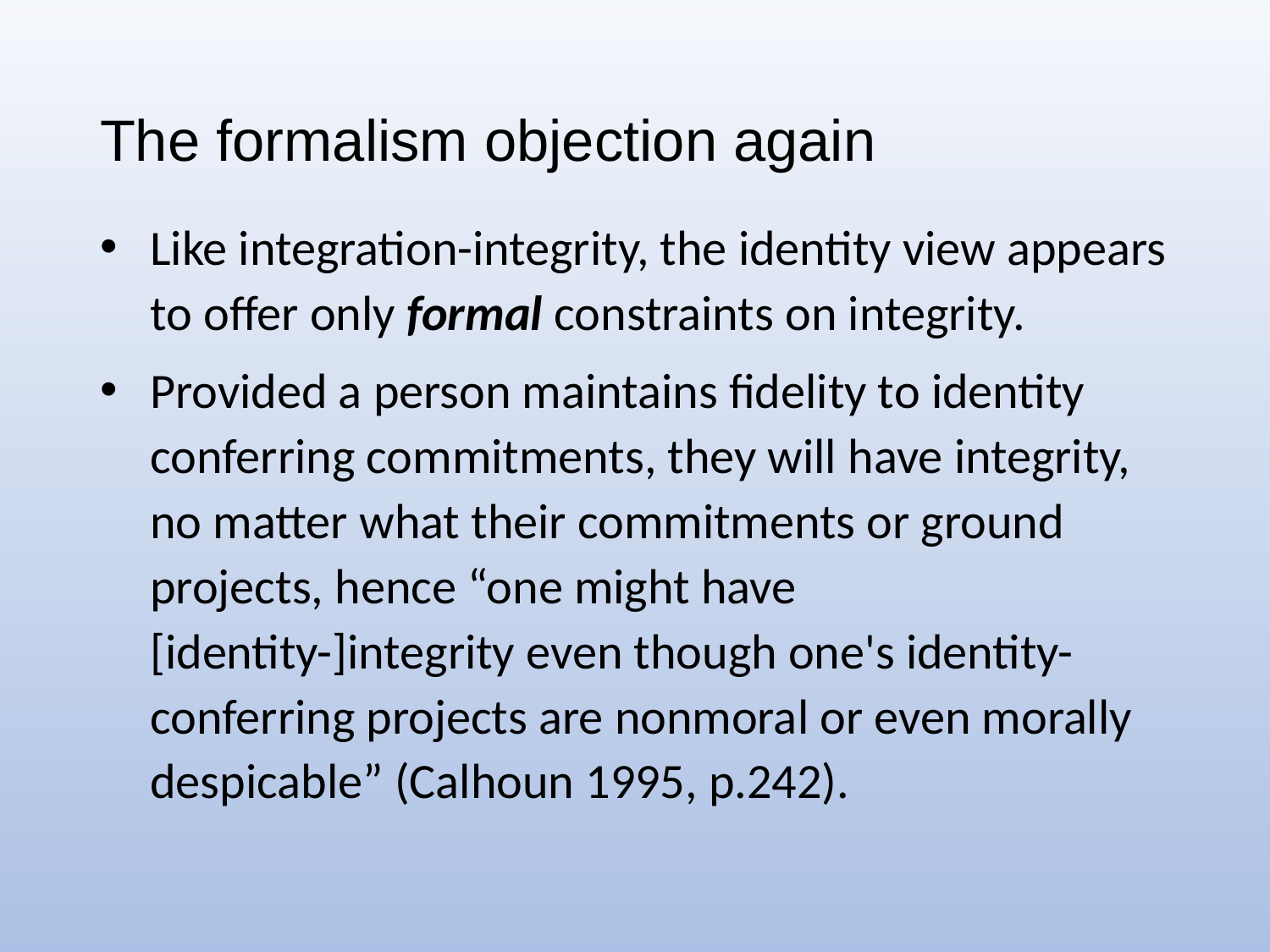

# The formalism objection again
Like integration-integrity, the identity view appears to offer only formal constraints on integrity.
Provided a person maintains fidelity to identity conferring commitments, they will have integrity, no matter what their commitments or ground projects, hence “one might have [identity-]integrity even though one's identity-conferring projects are nonmoral or even morally despicable” (Calhoun 1995, p.242).